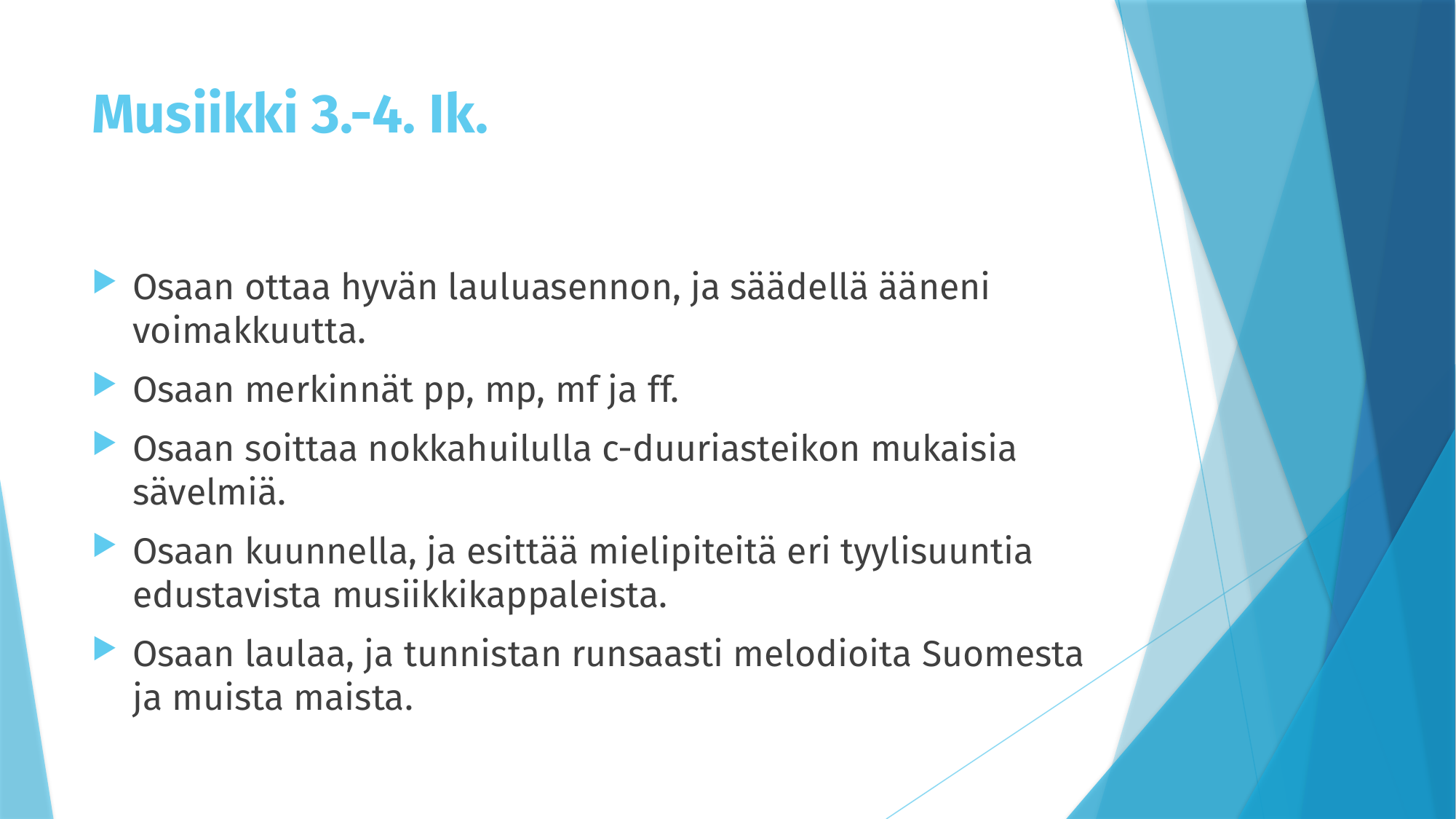

# Musiikki 3.-4. Ik.
Osaan ottaa hyvän lauluasennon, ja säädellä ääneni voimakkuutta.
Osaan merkinnät pp, mp, mf ja ff.
Osaan soittaa nokkahuilulla c-duuriasteikon mukaisia sävelmiä.
Osaan kuunnella, ja esittää mielipiteitä eri tyylisuuntia edustavista musiikkikappaleista.
Osaan laulaa, ja tunnistan runsaasti melodioita Suomesta ja muista maista.